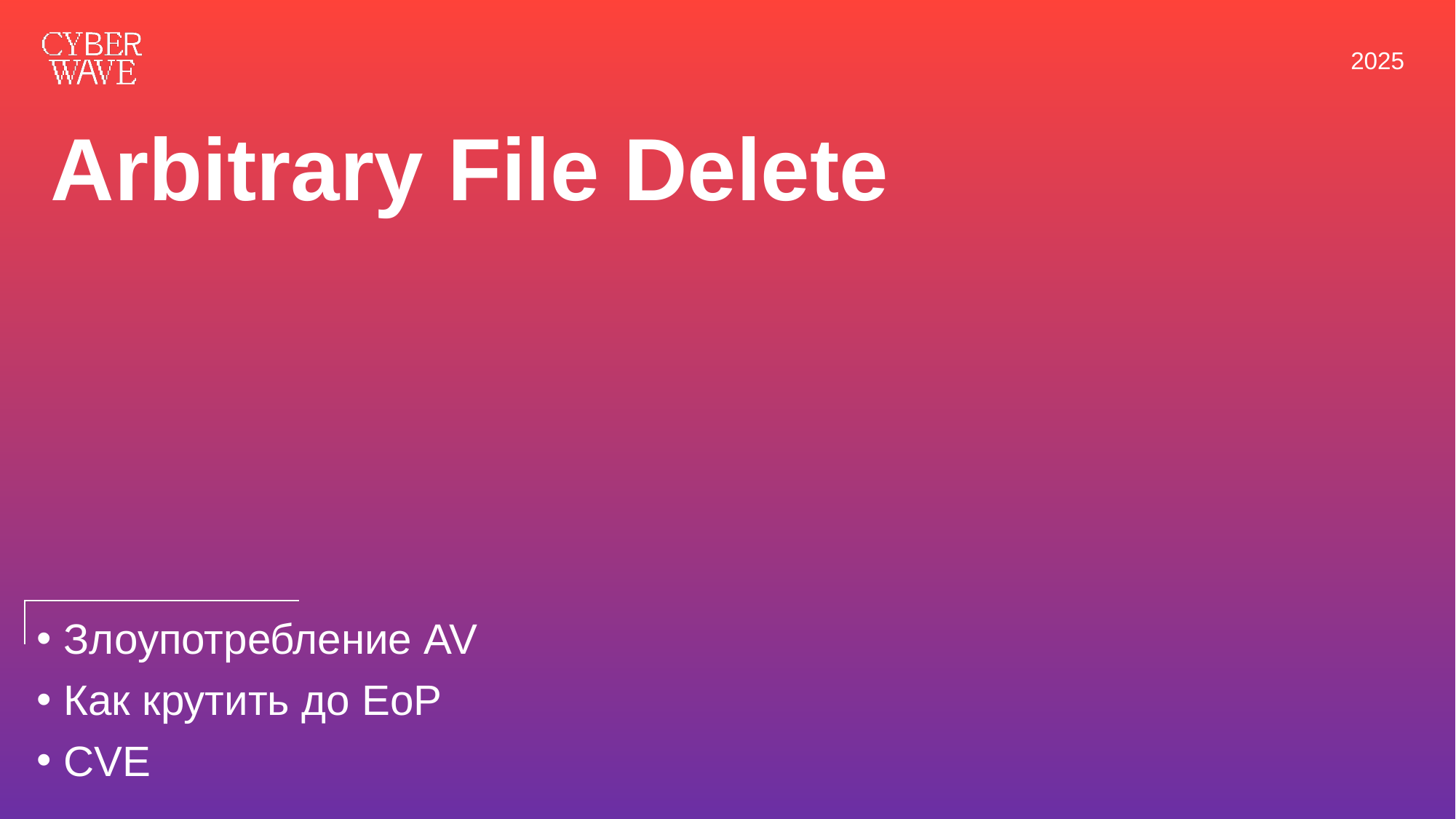

# Arbitrary File Delete
Злоупотребление AV
Как крутить до EoP
CVE